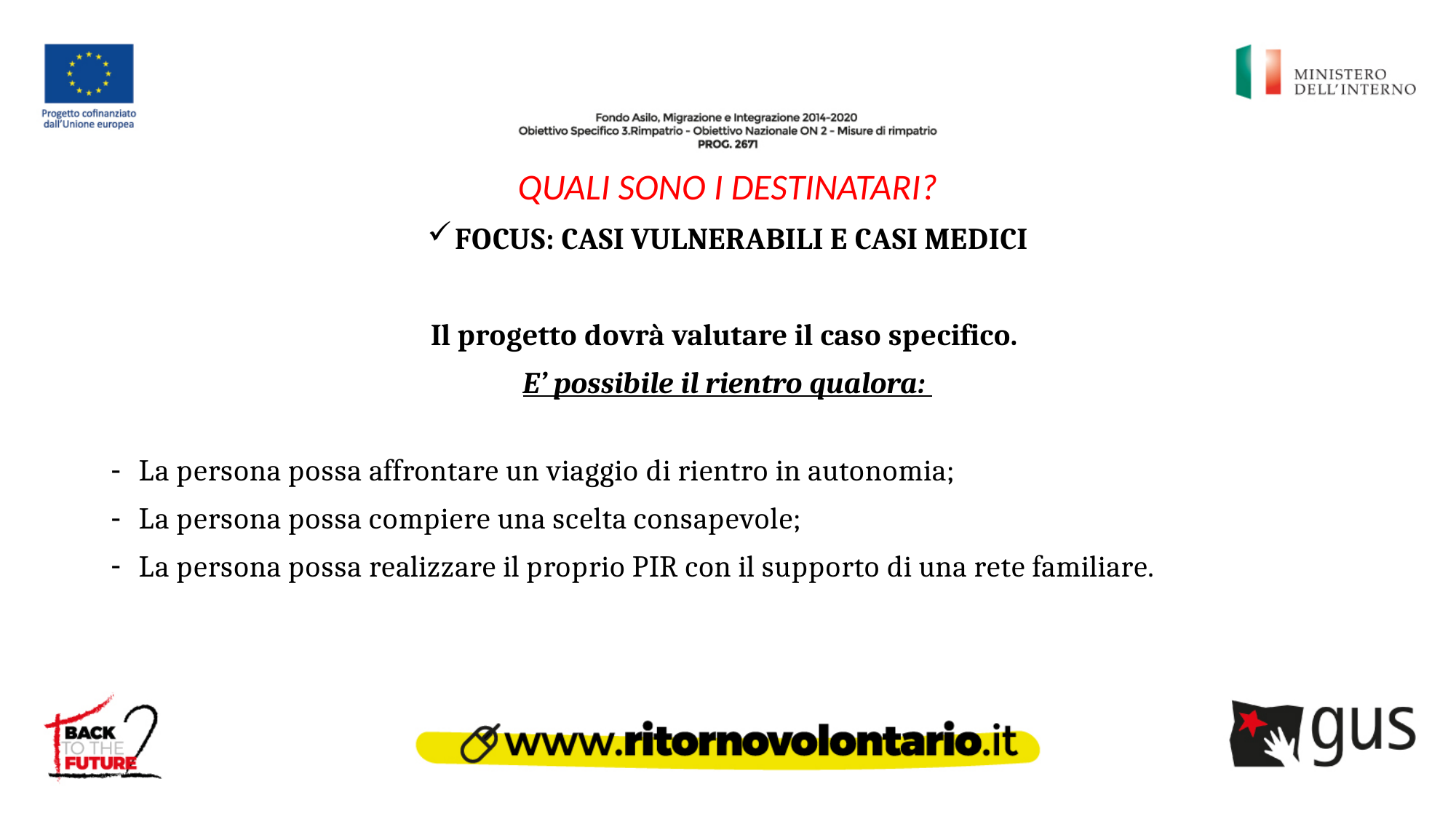

# QUALI SONO I DESTINATARI?
FOCUS: CASI VULNERABILI E CASI MEDICI

Il progetto dovrà valutare il caso specifico.
E’ possibile il rientro qualora:

La persona possa affrontare un viaggio di rientro in autonomia;
La persona possa compiere una scelta consapevole;
La persona possa realizzare il proprio PIR con il supporto di una rete familiare.